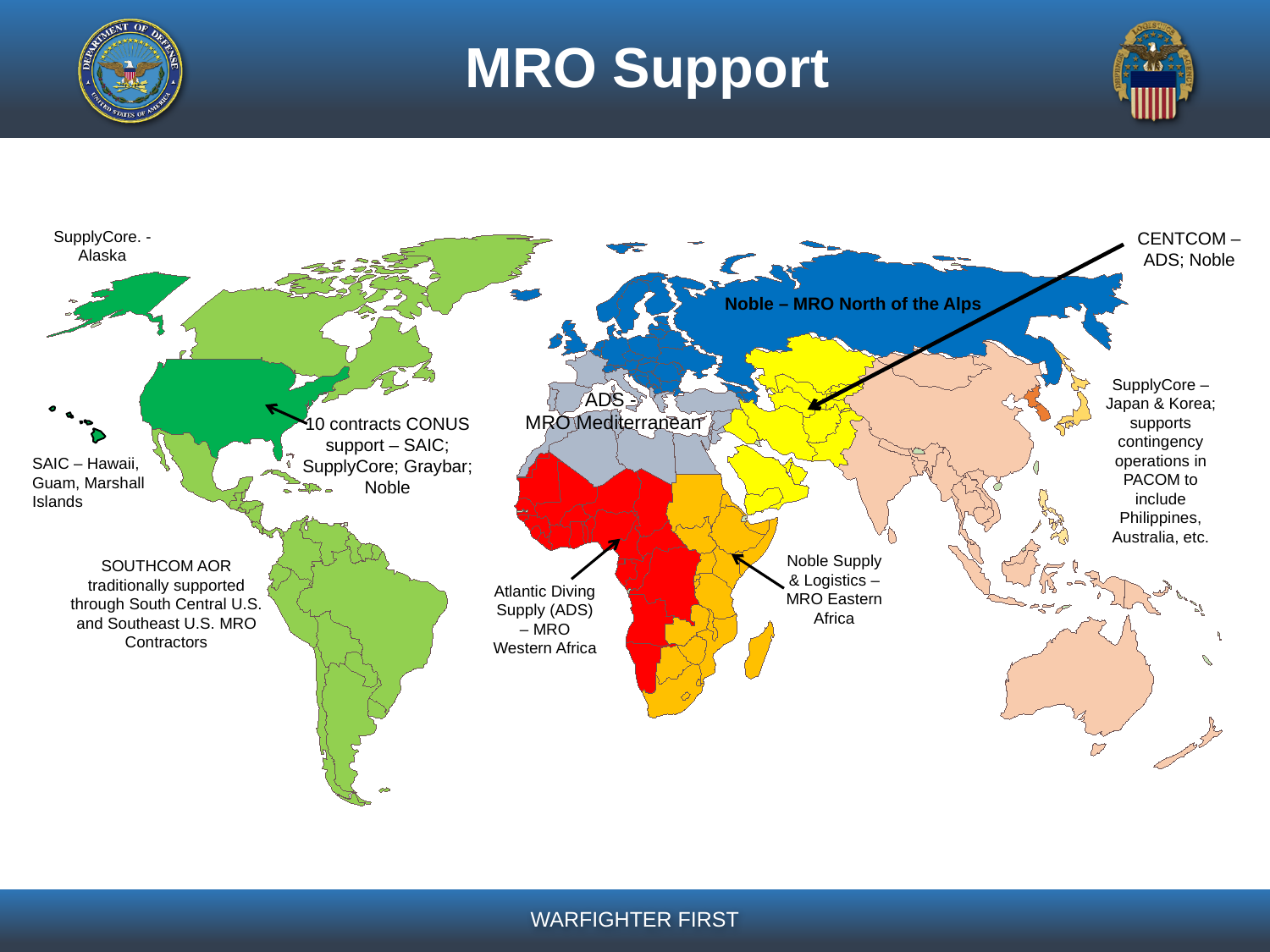

# MRO Support
SupplyCore. - Alaska
CENTCOM – ADS; Noble

Noble – MRO North of the Alps

SupplyCore – Japan & Korea; supports contingency operations in PACOM to include Philippines, Australia, etc.

ADS -
MRO Mediterranean

10 contracts CONUS support – SAIC; SupplyCore; Graybar; Noble

SAIC – Hawaii, Guam, Marshall Islands

Noble Supply & Logistics – MRO Eastern Africa

SOUTHCOM AOR traditionally supported through South Central U.S. and Southeast U.S. MRO Contractors

Atlantic Diving Supply (ADS) – MRO Western Africa